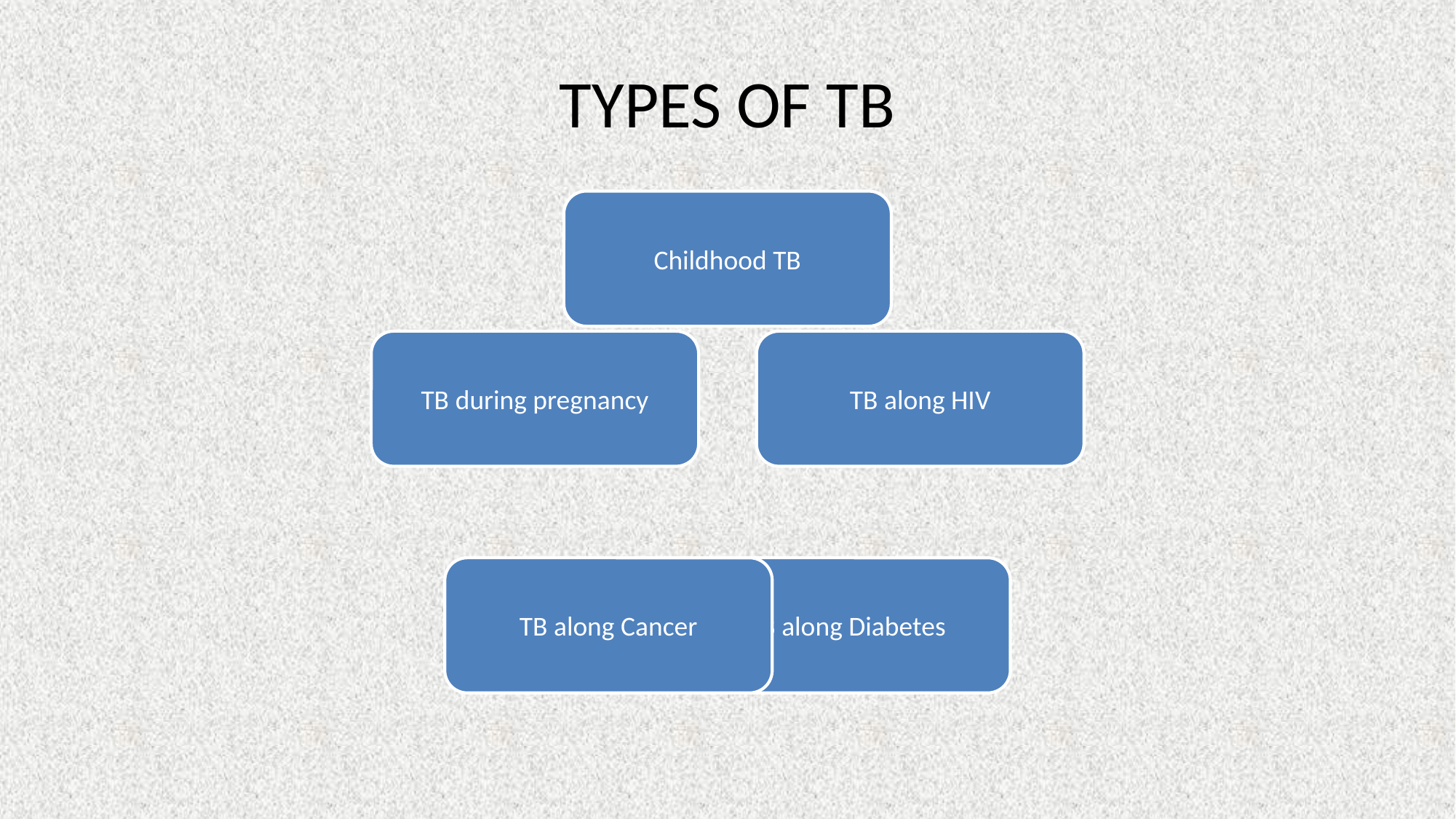

# TYPES OF TB
Childhood TB
TB along HIV
TB along Diabetes
TB along Cancer
TB during pregnancy